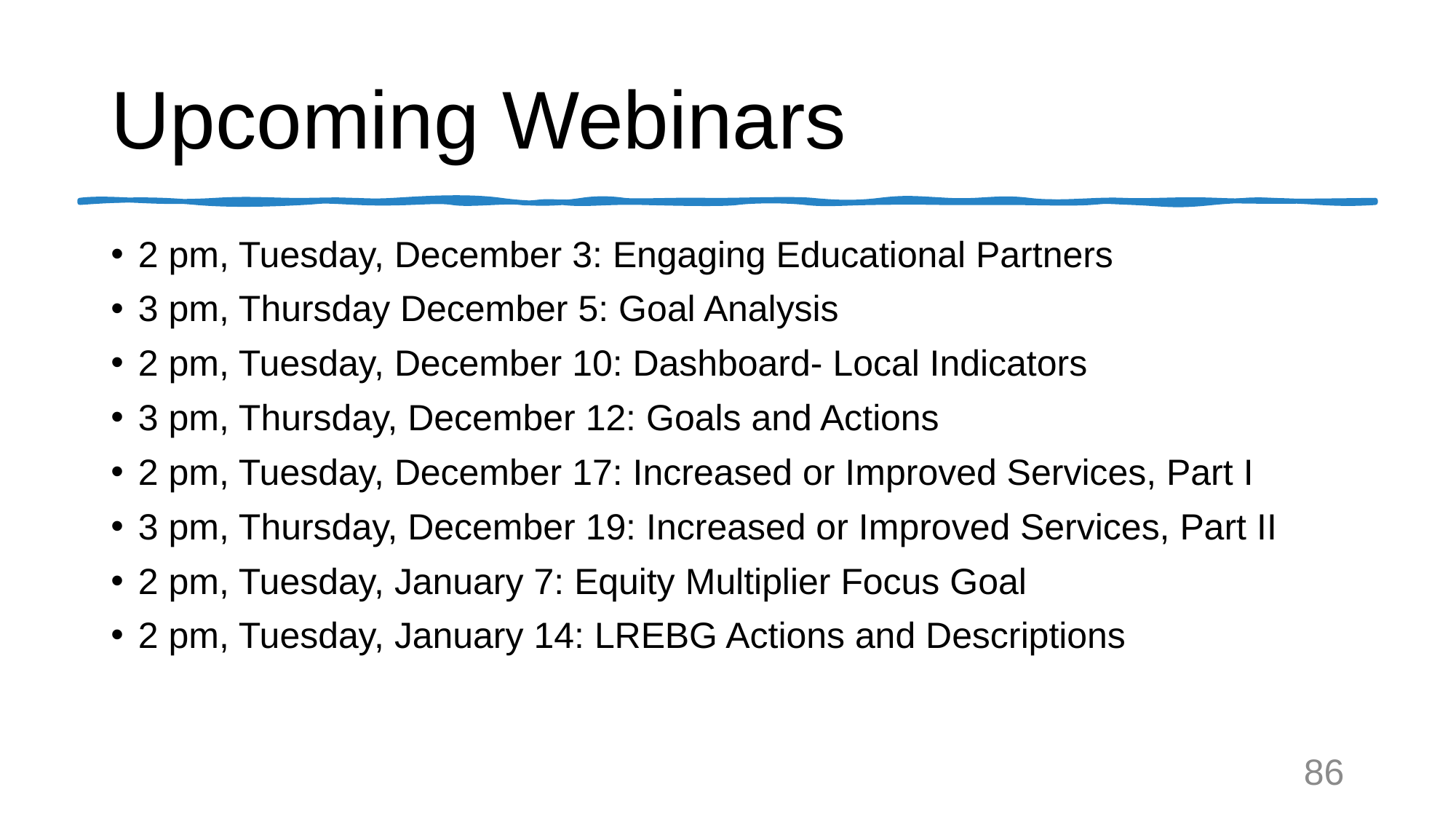

# Upcoming Webinars

2 pm, Tuesday, December 3: Engaging Educational Partners
3 pm, Thursday December 5: Goal Analysis
2 pm, Tuesday, December 10: Dashboard- Local Indicators
3 pm, Thursday, December 12: Goals and Actions
2 pm, Tuesday, December 17: Increased or Improved Services, Part I
3 pm, Thursday, December 19: Increased or Improved Services, Part II
2 pm, Tuesday, January 7: Equity Multiplier Focus Goal
2 pm, Tuesday, January 14: LREBG Actions and Descriptions
86